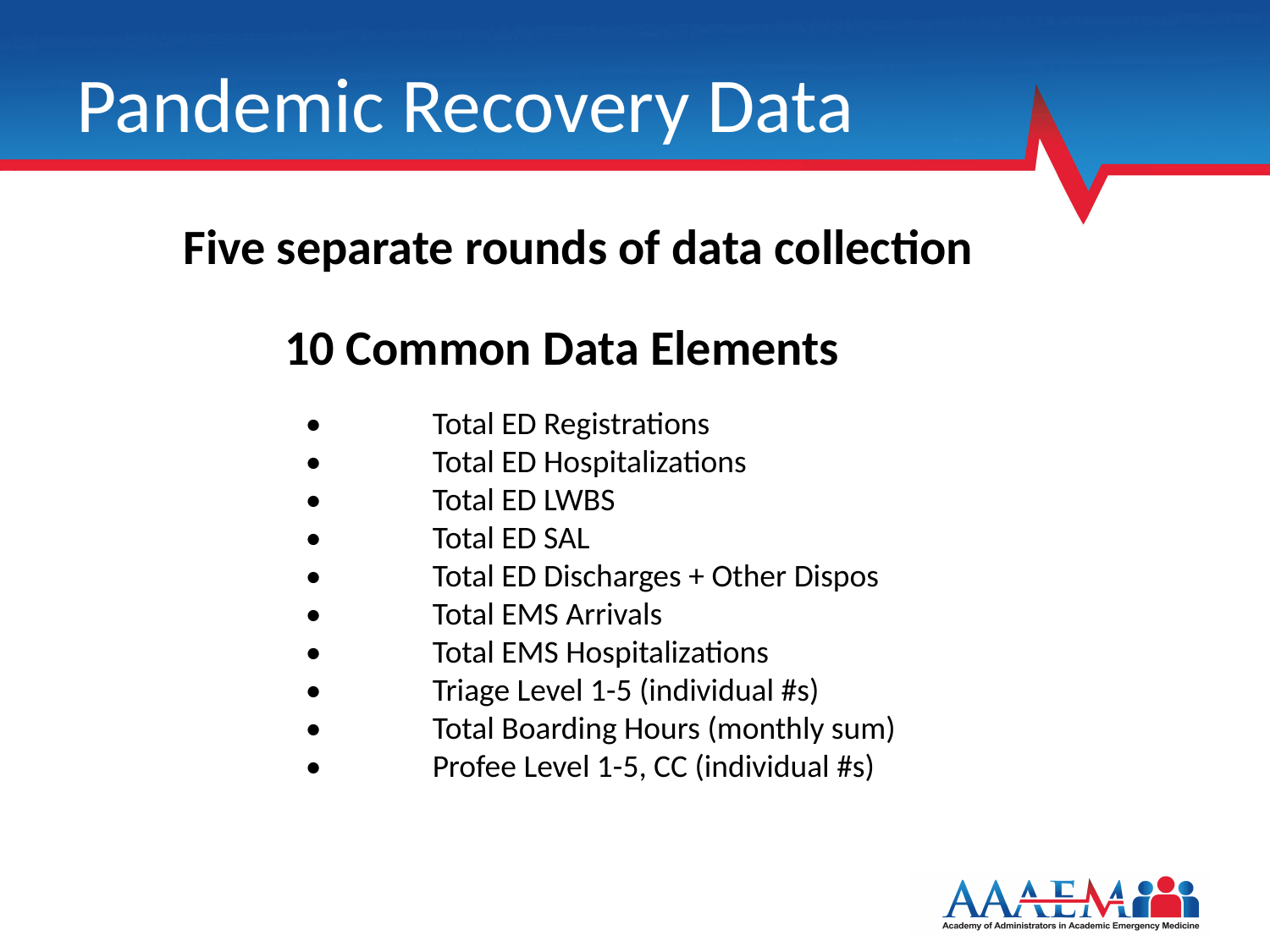

# Pandemic Recovery Data
Five separate rounds of data collection
10 Common Data Elements
•	Total ED Registrations
•	Total ED Hospitalizations
•	Total ED LWBS
•	Total ED SAL
•	Total ED Discharges + Other Dispos
•	Total EMS Arrivals
•	Total EMS Hospitalizations
•	Triage Level 1-5 (individual #s)
•	Total Boarding Hours (monthly sum)
•	Profee Level 1-5, CC (individual #s)